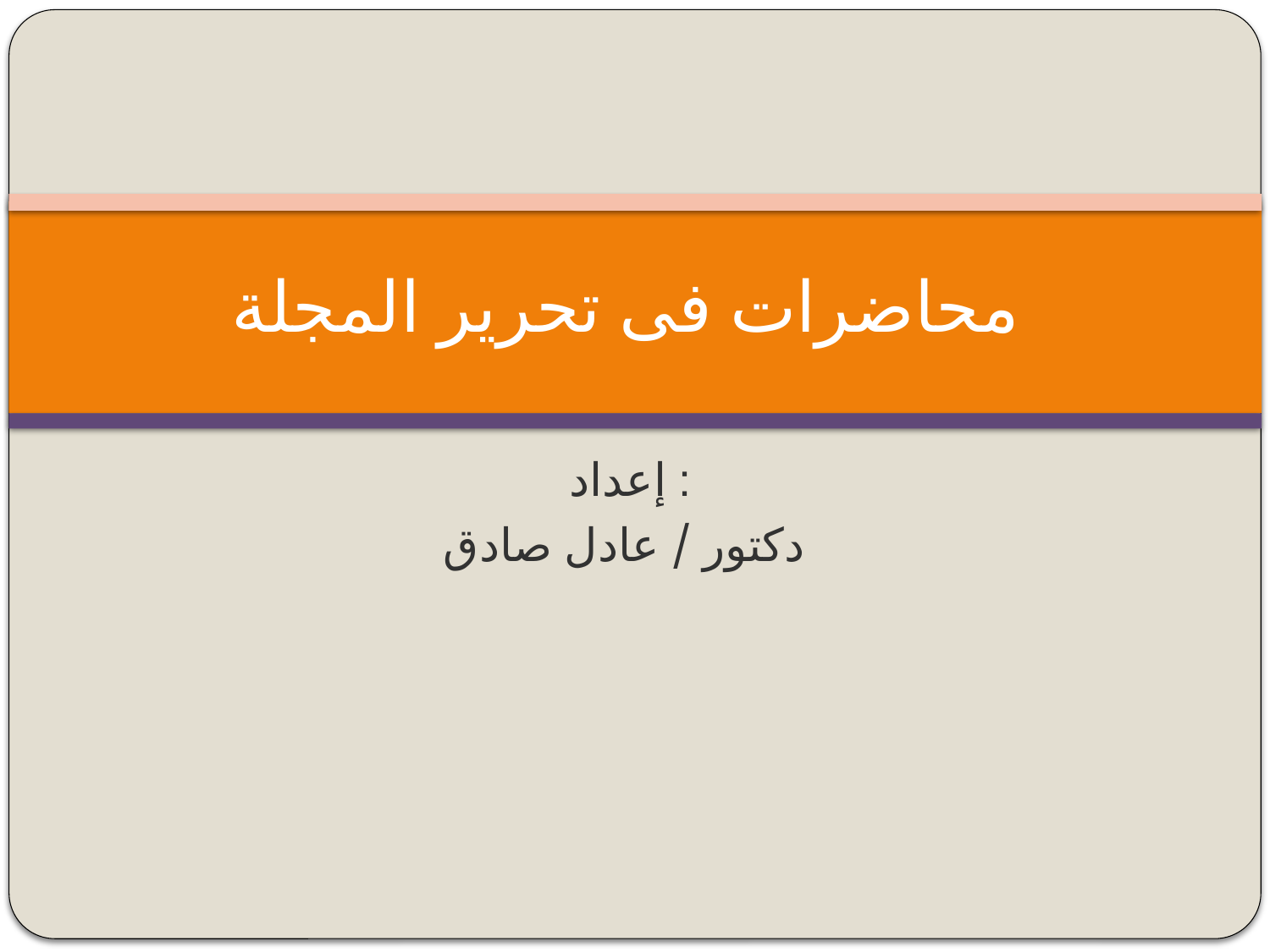

# محاضرات فى تحرير المجلة
 إعداد :
دكتور / عادل صادق